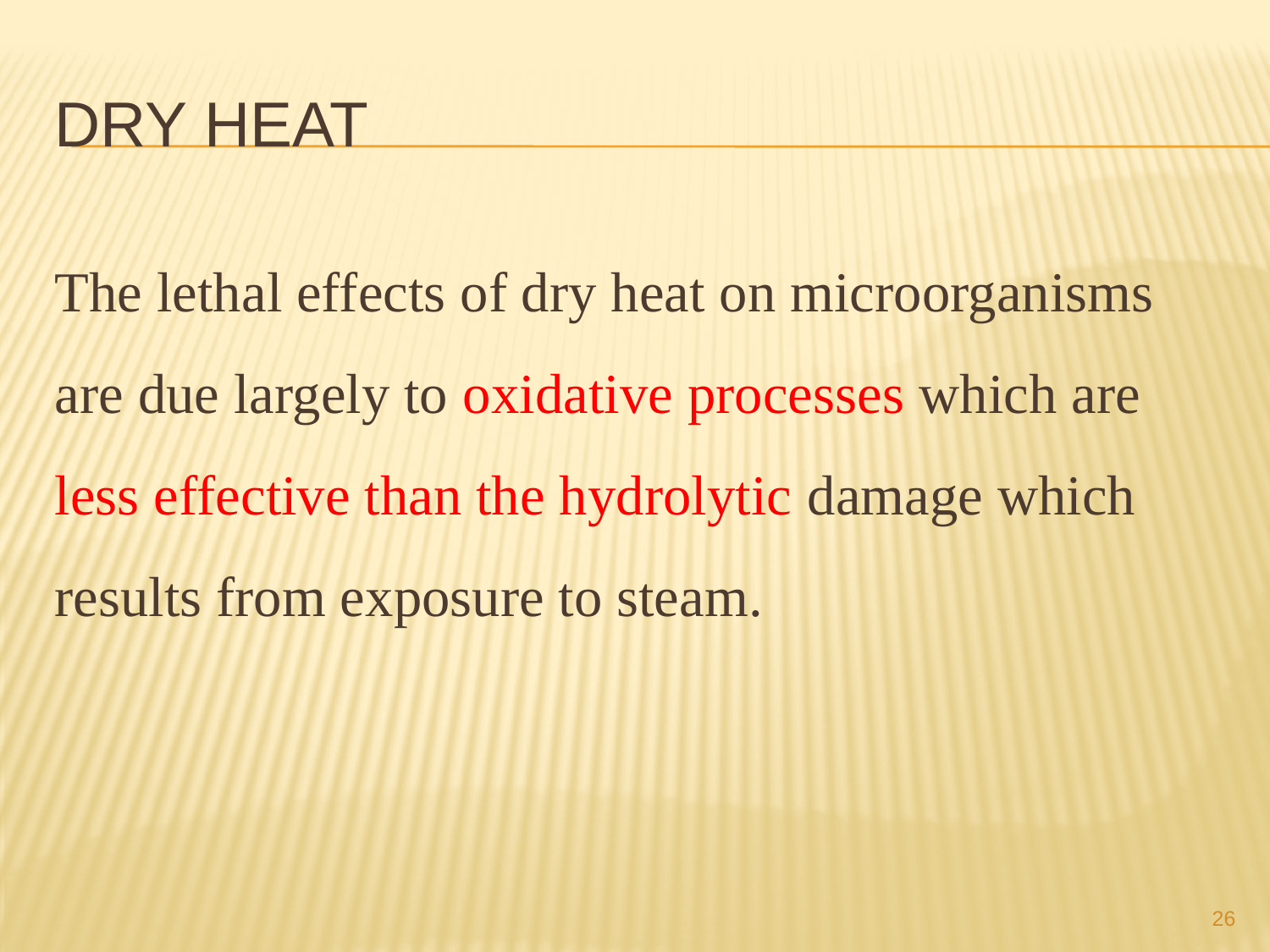

# Dry heat
The lethal effects of dry heat on microorganisms are due largely to oxidative processes which are less effective than the hydrolytic damage which results from exposure to steam.
26